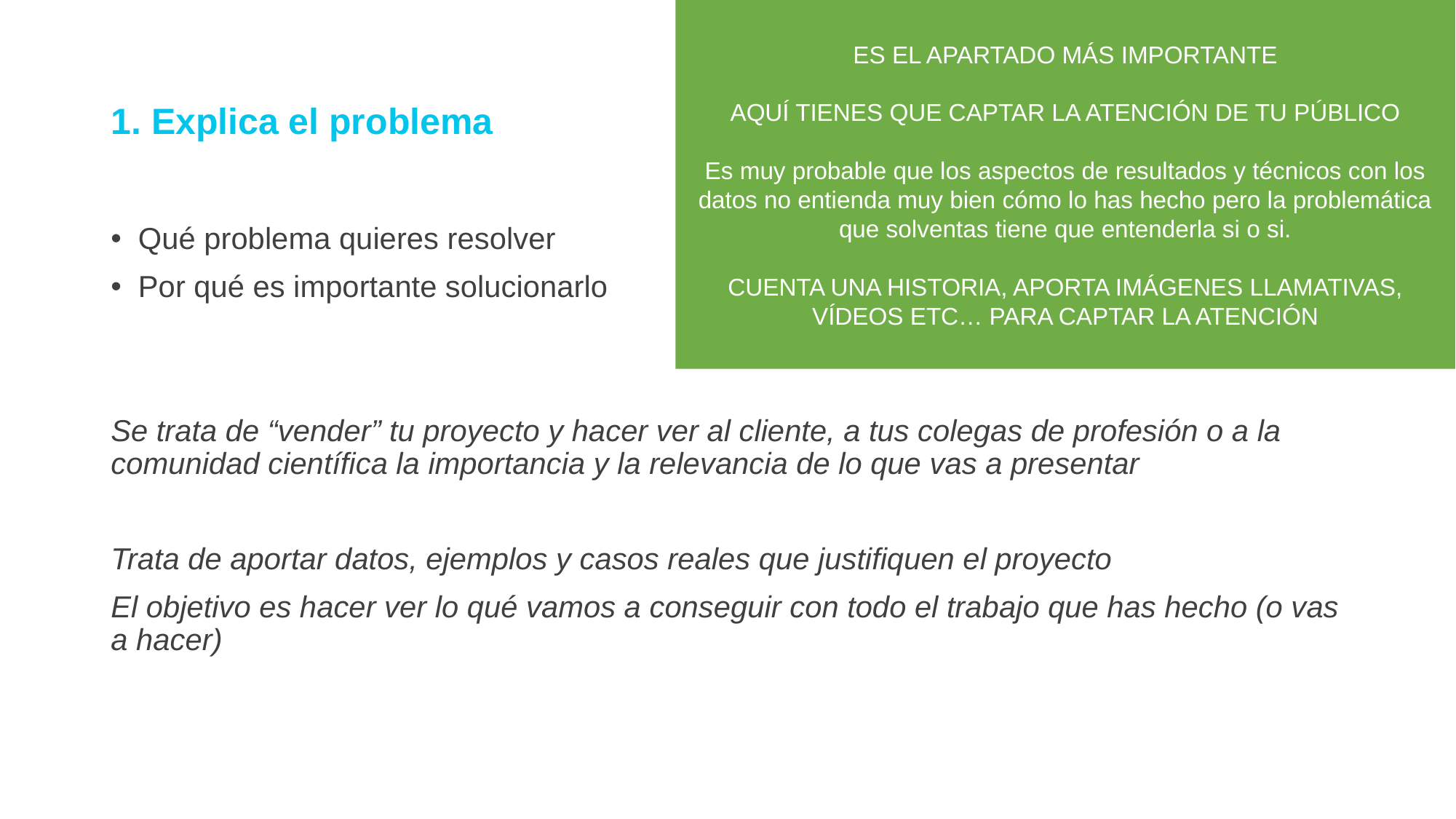

ES EL APARTADO MÁS IMPORTANTE

AQUÍ TIENES QUE CAPTAR LA ATENCIÓN DE TU PÚBLICO

Es muy probable que los aspectos de resultados y técnicos con los datos no entienda muy bien cómo lo has hecho pero la problemática que solventas tiene que entenderla si o si.

CUENTA UNA HISTORIA, APORTA IMÁGENES LLAMATIVAS, VÍDEOS ETC… PARA CAPTAR LA ATENCIÓN
# 1. Explica el problema

Qué problema quieres resolver
Por qué es importante solucionarlo

Se trata de “vender” tu proyecto y hacer ver al cliente, a tus colegas de profesión o a la comunidad científica la importancia y la relevancia de lo que vas a presentar

Trata de aportar datos, ejemplos y casos reales que justifiquen el proyecto
El objetivo es hacer ver lo qué vamos a conseguir con todo el trabajo que has hecho (o vas a hacer)